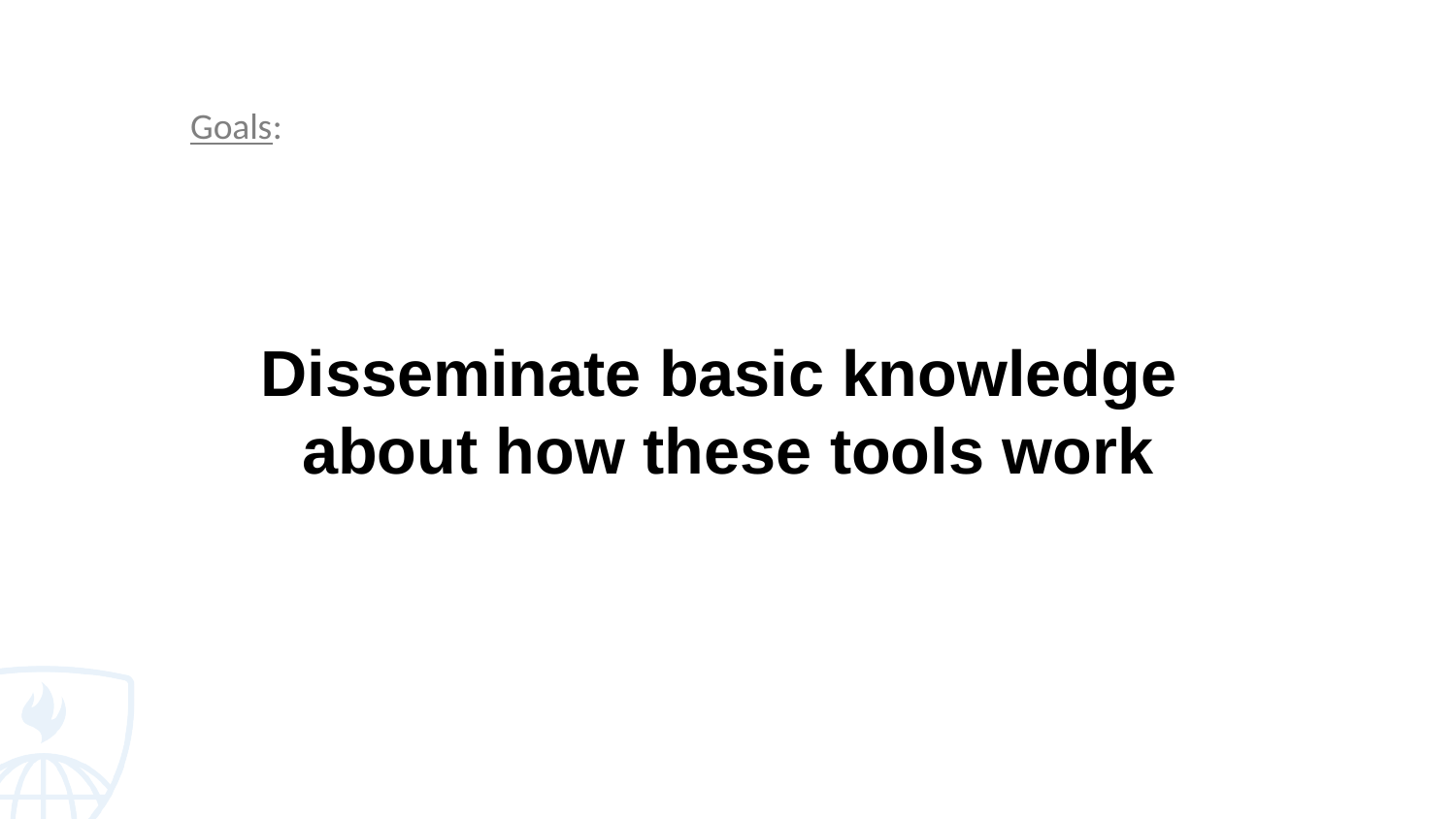

Goals:
# Disseminate basic knowledge about how these tools work